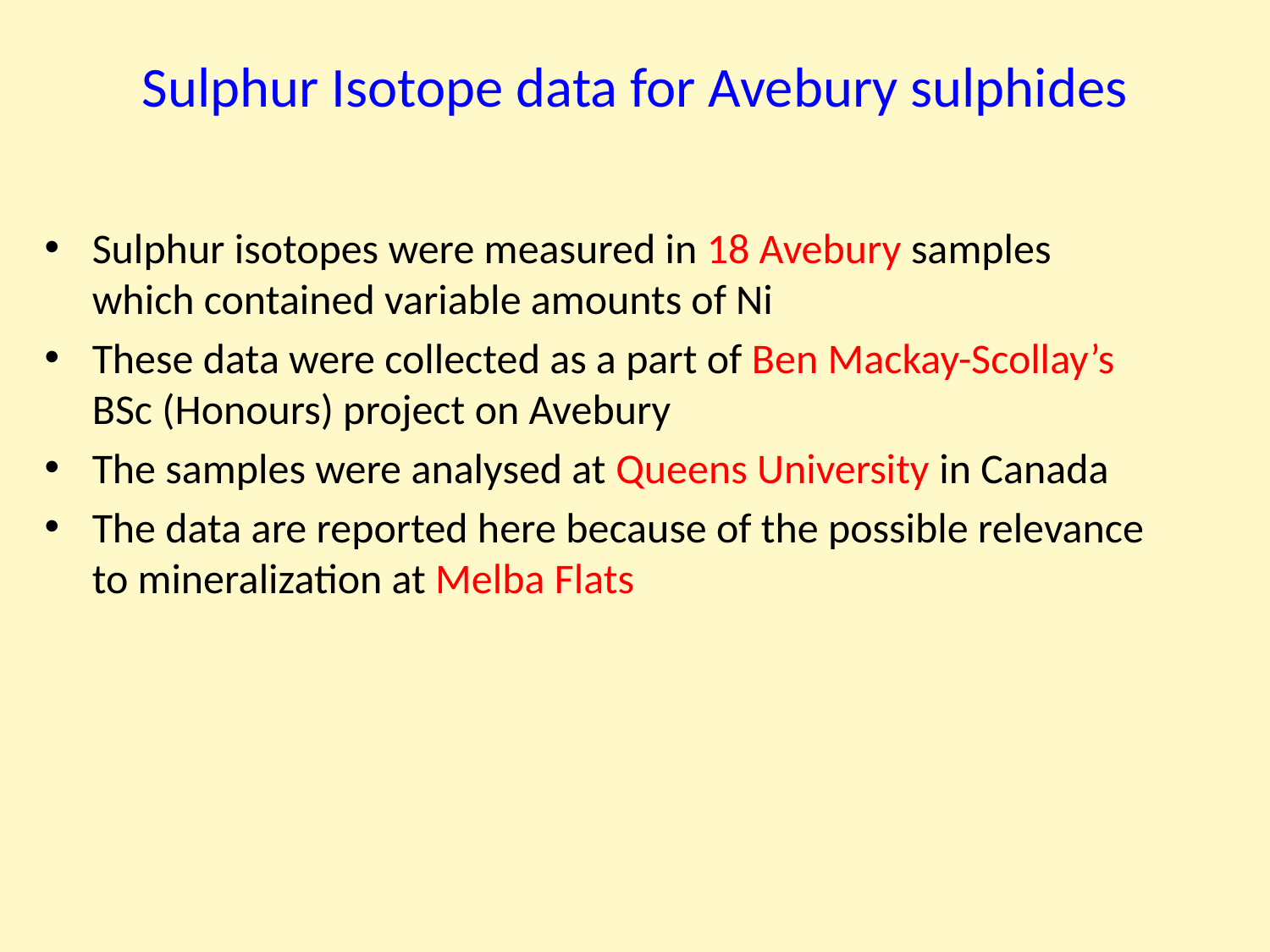

# Sulphur Isotope data for Avebury sulphides
Sulphur isotopes were measured in 18 Avebury samples which contained variable amounts of Ni
These data were collected as a part of Ben Mackay-Scollay’s BSc (Honours) project on Avebury
The samples were analysed at Queens University in Canada
The data are reported here because of the possible relevance to mineralization at Melba Flats